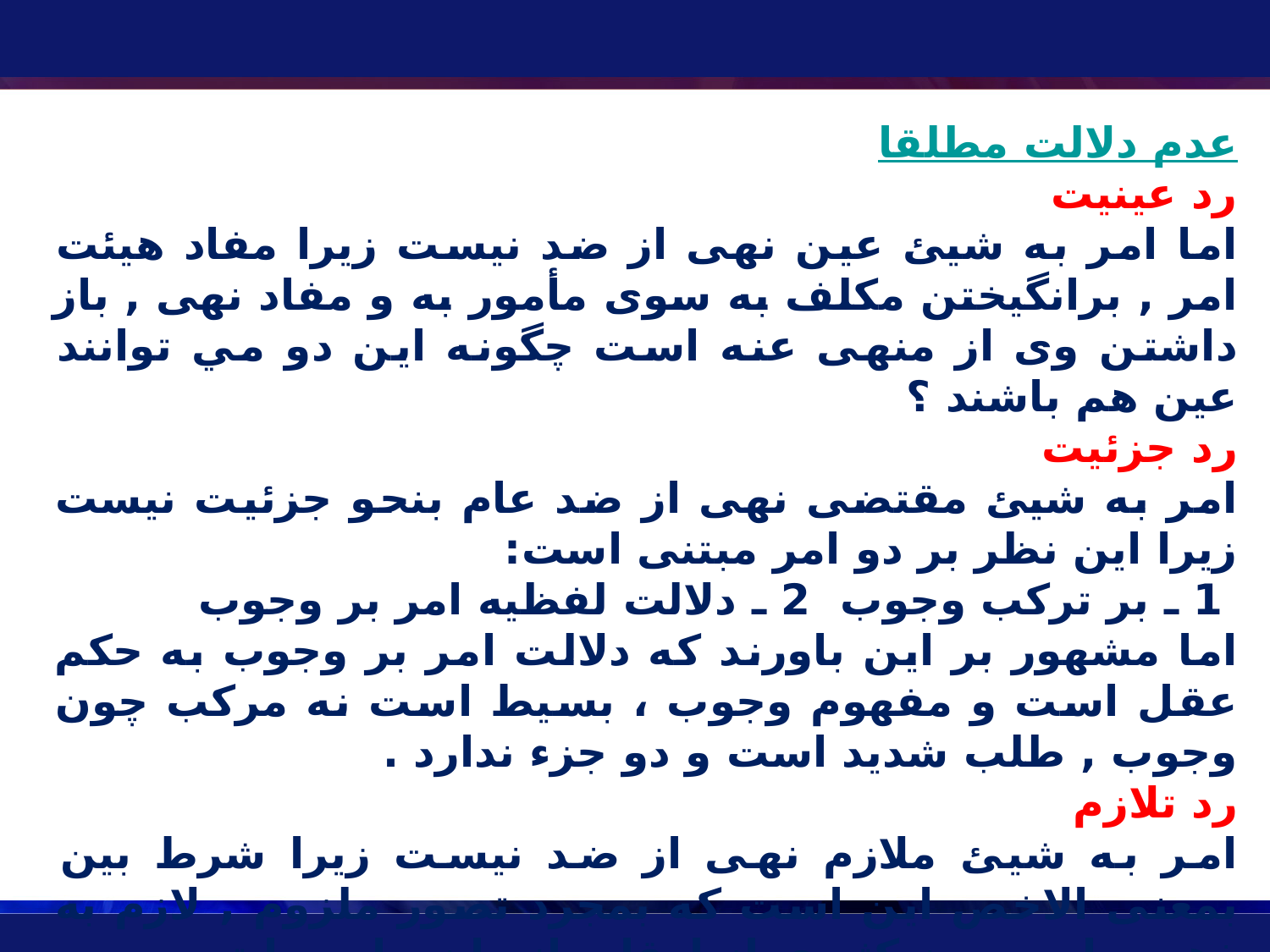

عدم دلالت مطلقا
رد عینیت
اما امر به شیئ عین نهی از ضد نیست زیرا مفاد هيئت امر , برانگيختن مکلف به سوى مأمور به و مفاد نهى , باز داشتن وى از منهى عنه است چگونه اين دو مي توانند عين هم باشند ؟
رد جزئیت
امر به شیئ مقتضی نهی از ضد عام بنحو جزئیت نیست زیرا اين نظر بر دو امر مبتنى است:
 1 ـ بر ترکب وجوب  2 ـ دلالت لفظیه امر بر وجوب
اما مشهور بر اين باورند که دلالت امر بر وجوب به حکم عقل است و مفهوم وجوب ، بسيط است نه مرکب چون وجوب , طلب شديد است و دو جزء ندارد .
رد تلازم
امر به شیئ ملازم نهی از ضد نیست زیرا شرط بین بمعنی الاخص این است که بمجرد تصور ملزوم , لازم به ذهن بیاید  چون کثیری از اوقات انسان , امر را تصور می کند اما ترک متعلق به ذهنش نمی اید  تا نهی از ترک متعلق هم به ذهنش بیاید .